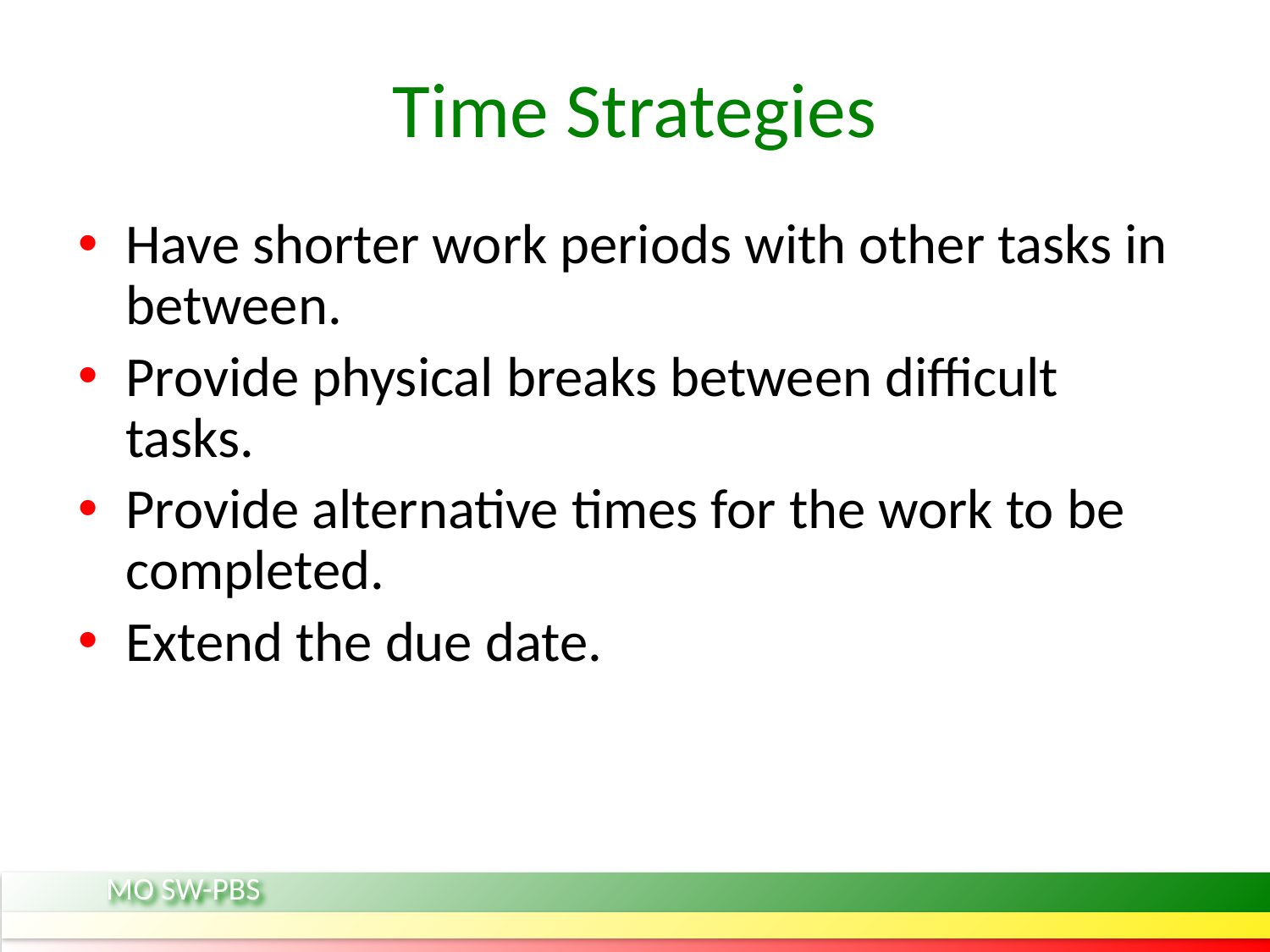

# Time Strategies
Have shorter work periods with other tasks in between.
Provide physical breaks between difficult tasks.
Provide alternative times for the work to be completed.
Extend the due date.